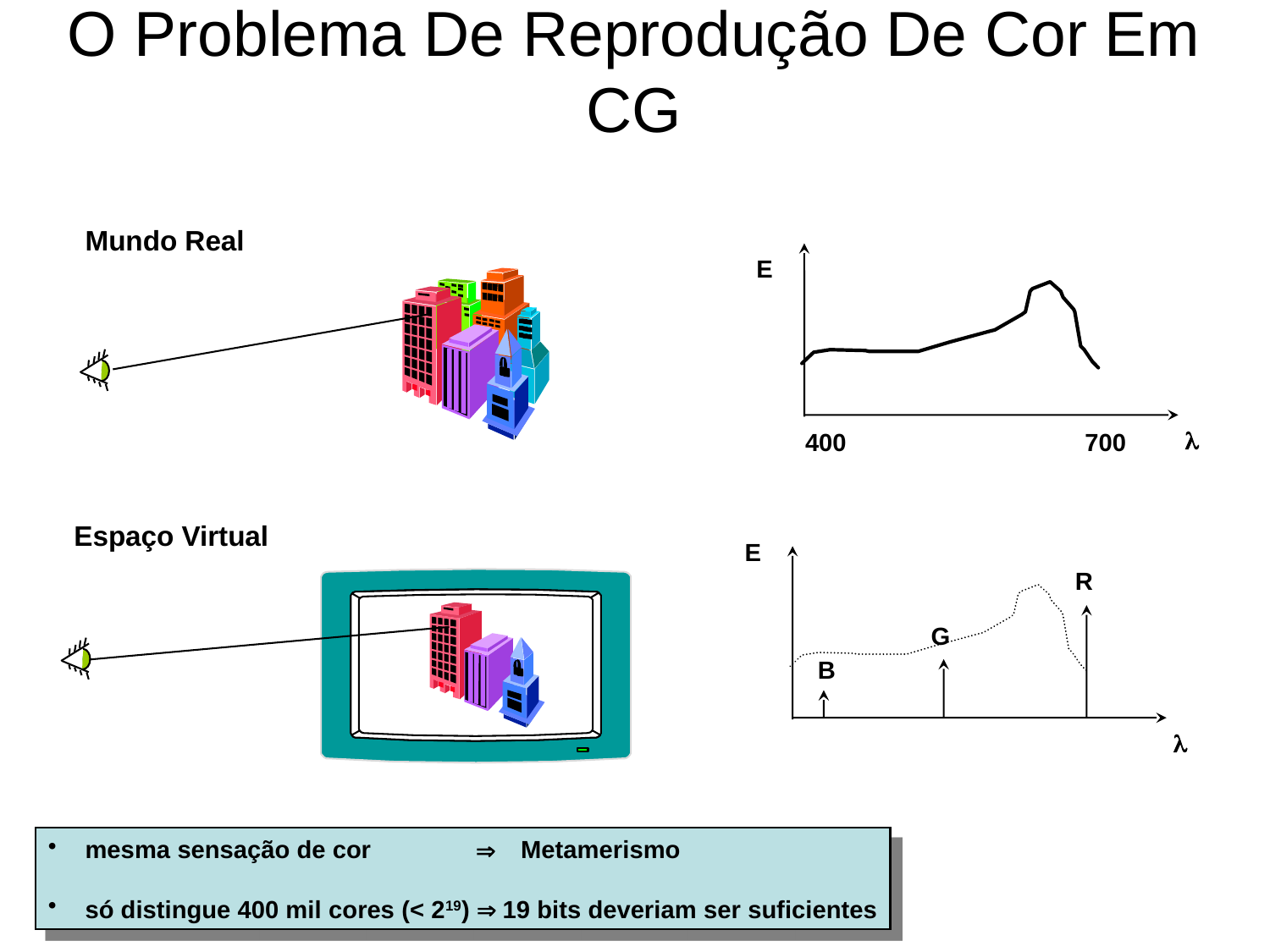

# O Problema De Reprodução De Cor Em CG
Mundo Real

E

λ
400
700
Espaço Virtual
E

R

G

B

λ
 mesma sensação de cor               ⇒  Metamerismo

 só distingue 400 mil cores (< 219) ⇒ 19 bits deveriam ser suficientes